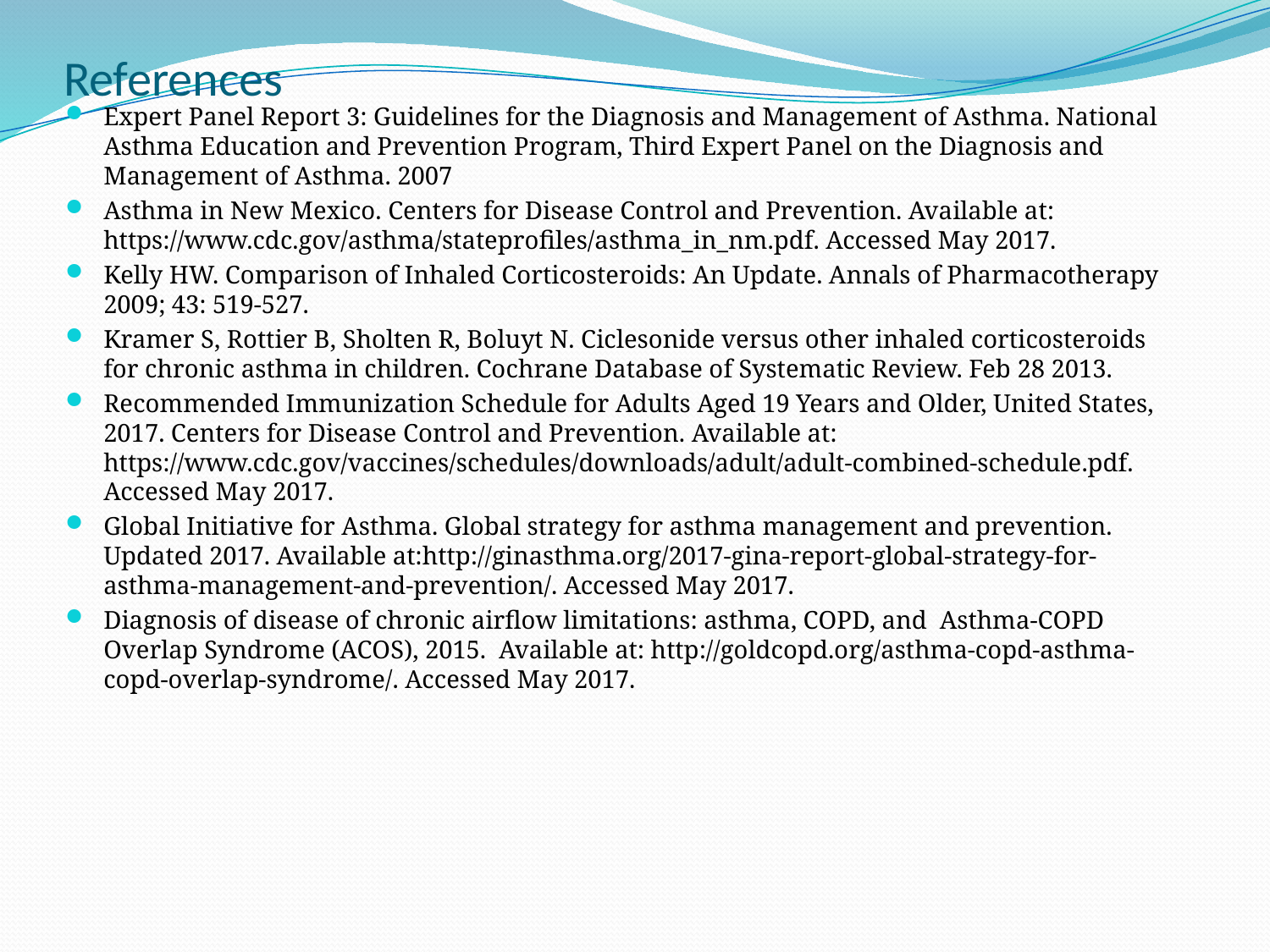

# References
Expert Panel Report 3: Guidelines for the Diagnosis and Management of Asthma. National Asthma Education and Prevention Program, Third Expert Panel on the Diagnosis and Management of Asthma. 2007
Asthma in New Mexico. Centers for Disease Control and Prevention. Available at: https://www.cdc.gov/asthma/stateprofiles/asthma_in_nm.pdf. Accessed May 2017.
Kelly HW. Comparison of Inhaled Corticosteroids: An Update. Annals of Pharmacotherapy 2009; 43: 519-527.
Kramer S, Rottier B, Sholten R, Boluyt N. Ciclesonide versus other inhaled corticosteroids for chronic asthma in children. Cochrane Database of Systematic Review. Feb 28 2013.
Recommended Immunization Schedule for Adults Aged 19 Years and Older, United States, 2017. Centers for Disease Control and Prevention. Available at: https://www.cdc.gov/vaccines/schedules/downloads/adult/adult-combined-schedule.pdf. Accessed May 2017.
Global Initiative for Asthma. Global strategy for asthma management and prevention. Updated 2017. Available at:http://ginasthma.org/2017-gina-report-global-strategy-for-asthma-management-and-prevention/. Accessed May 2017.
Diagnosis of disease of chronic airflow limitations: asthma, COPD, and  Asthma-COPD Overlap Syndrome (ACOS), 2015.  Available at: http://goldcopd.org/asthma-copd-asthma-copd-overlap-syndrome/. Accessed May 2017.